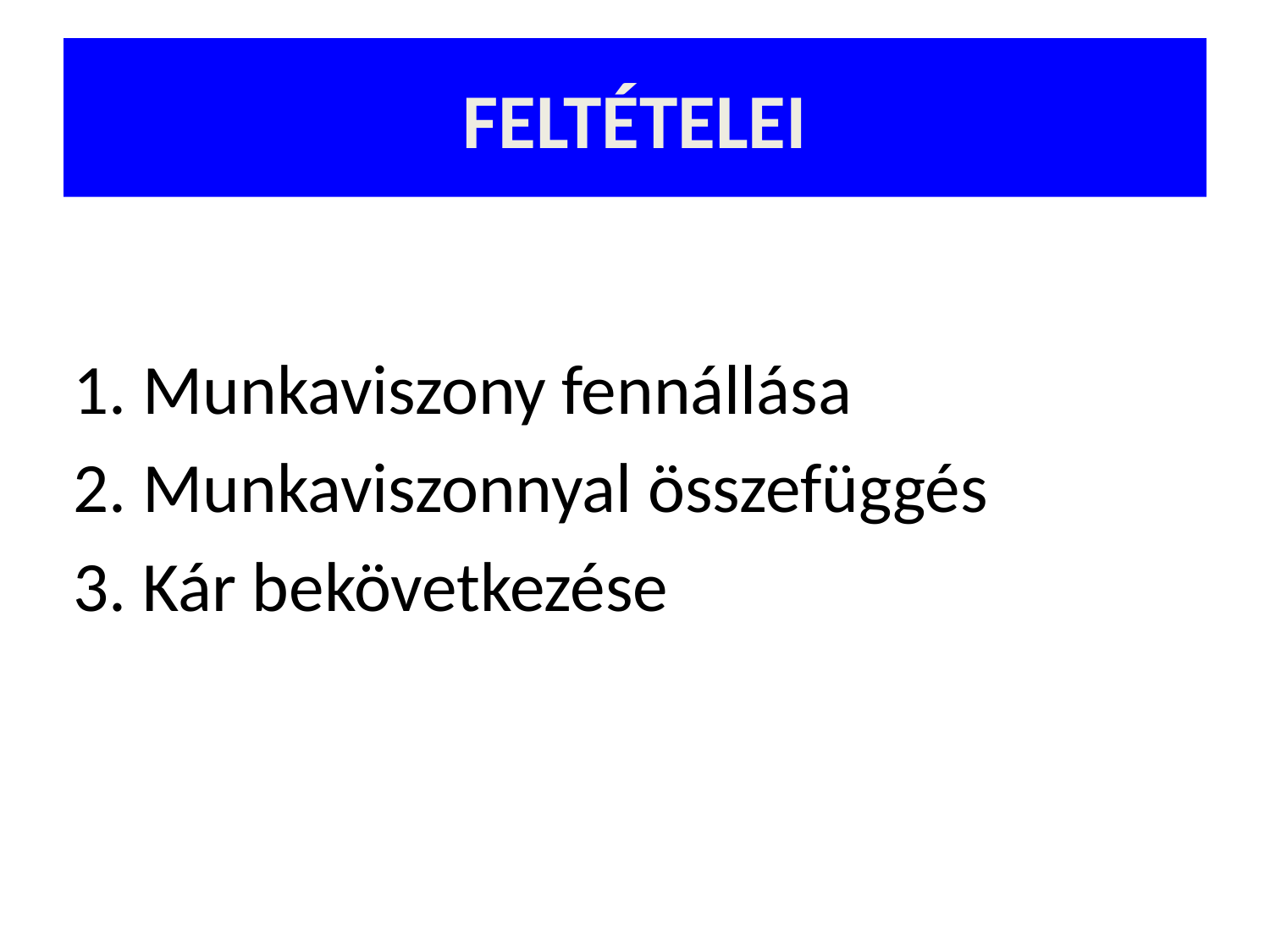

# FELTÉTELEI
1. Munkaviszony fennállása
2. Munkaviszonnyal összefüggés
3. Kár bekövetkezése